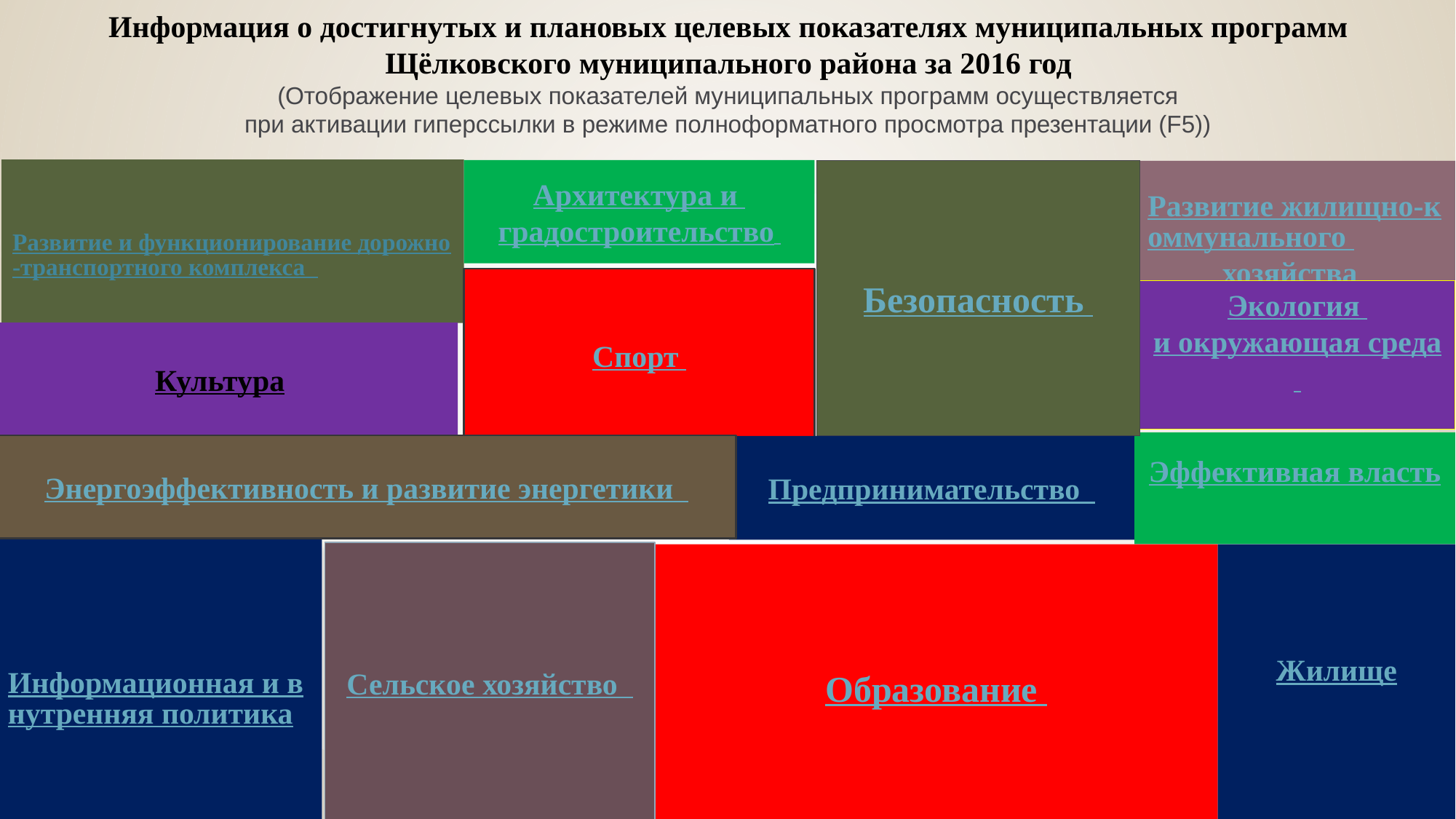

Информация о достигнутых и плановых целевых показателях муниципальных программ Щёлковского муниципального района за 2016 год
(Отображение целевых показателей муниципальных программ осуществляется
при активации гиперссылки в режиме полноформатного просмотра презентации (F5))

Развитие и функционирование дорожно-транспортного комплекса
Архитектура и градостроительство
Безопасность
Развитие жилищно-коммунального хозяйства
Спорт

Экология и окружающая среда

Культура
Эффективная власть

Энергоэффективность и развитие энергетики
Предпринимательство
Информационная и внутренняя политика
Сельское хозяйство
Образование
Жилище